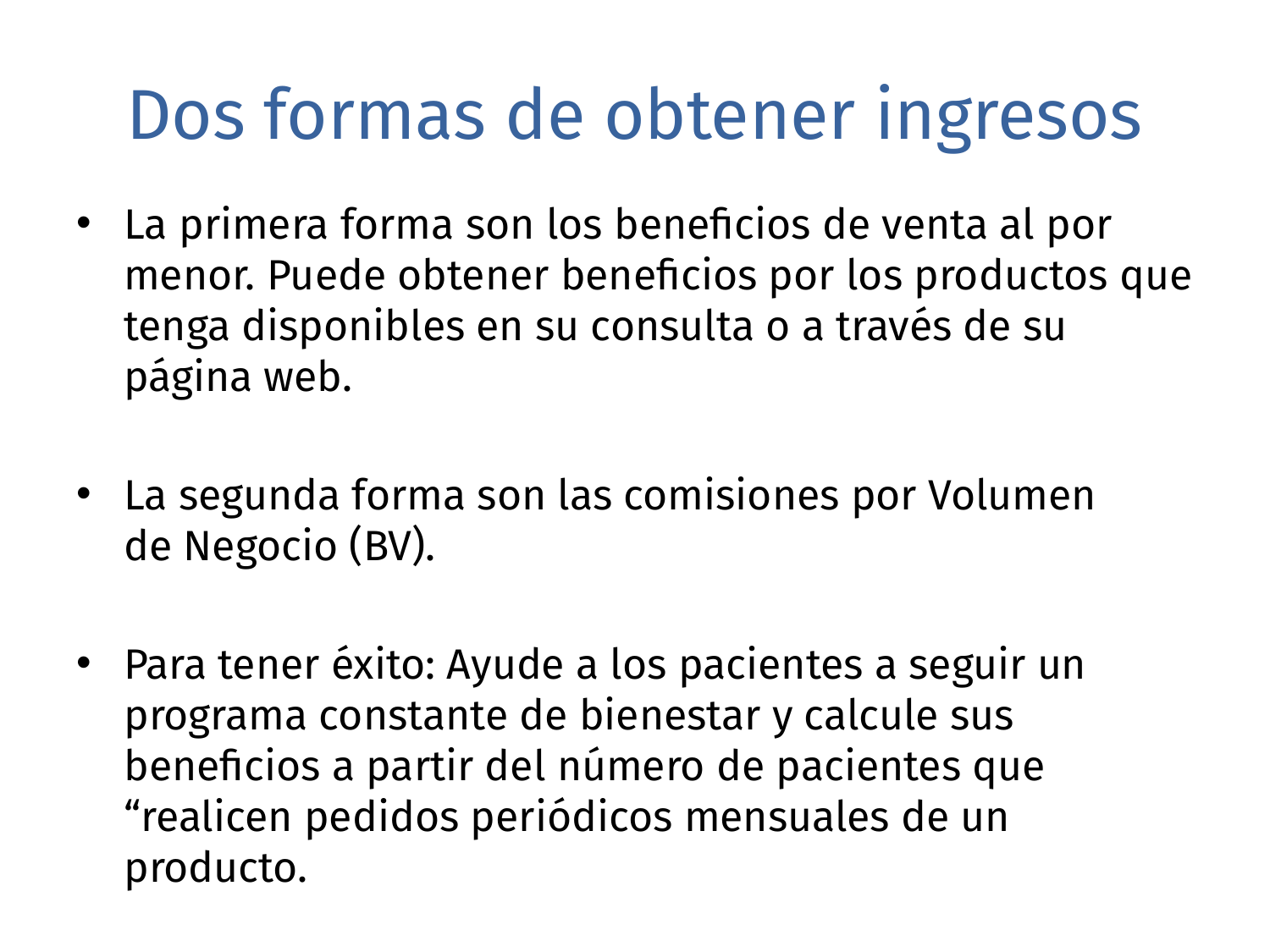

# Dos formas de obtener ingresos
La primera forma son los beneficios de venta al por menor. Puede obtener beneficios por los productos que tenga disponibles en su consulta o a través de su página web.

La segunda forma son las comisiones por Volumen
de Negocio (BV).

Para tener éxito: Ayude a los pacientes a seguir un programa constante de bienestar y calcule sus beneficios a partir del número de pacientes que “realicen pedidos periódicos mensuales de un producto.